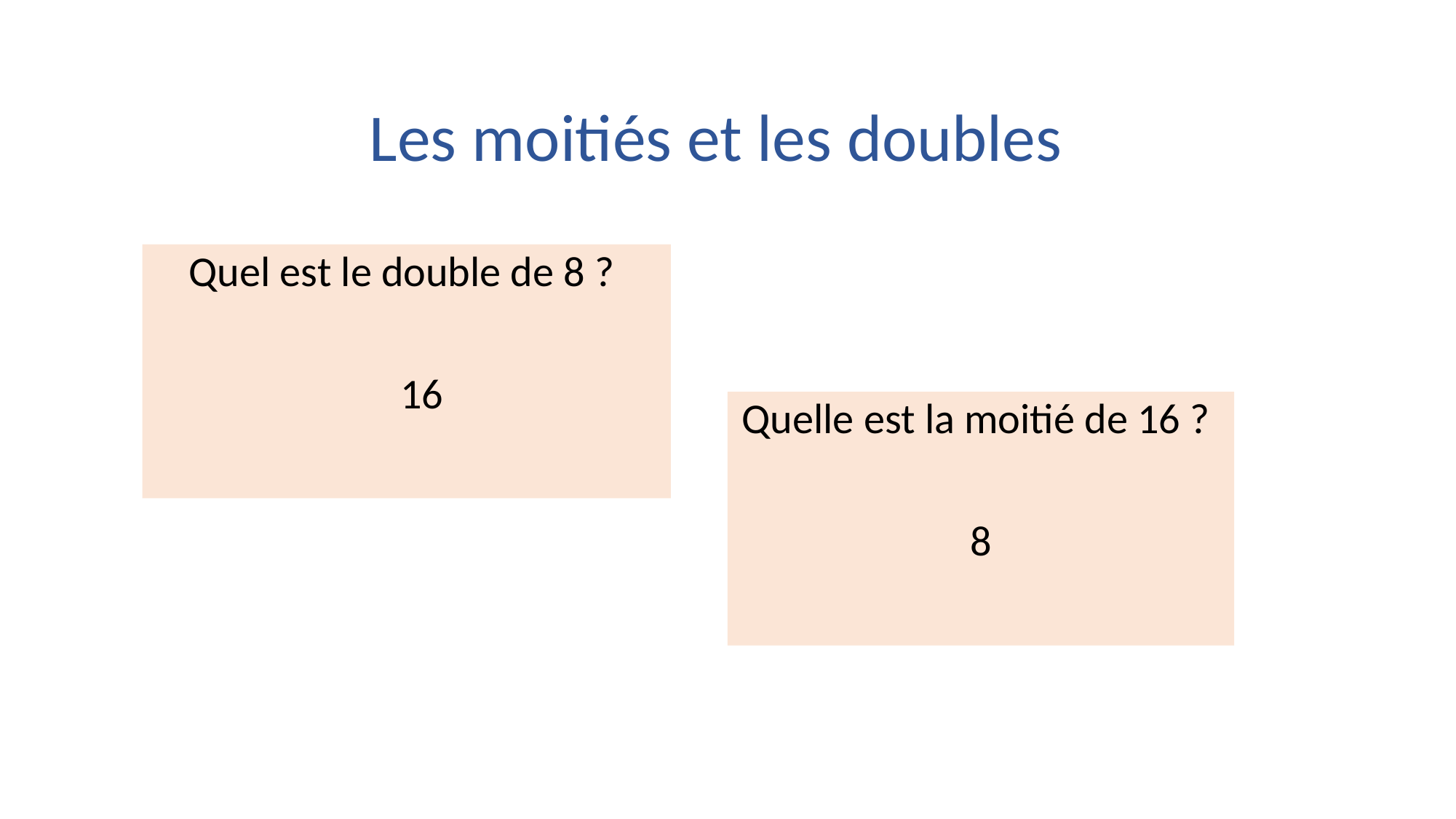

# Les moitiés et les doubles
Quel est le double de 8 ?

		   16
Quelle est la moitié de 16 ?

8